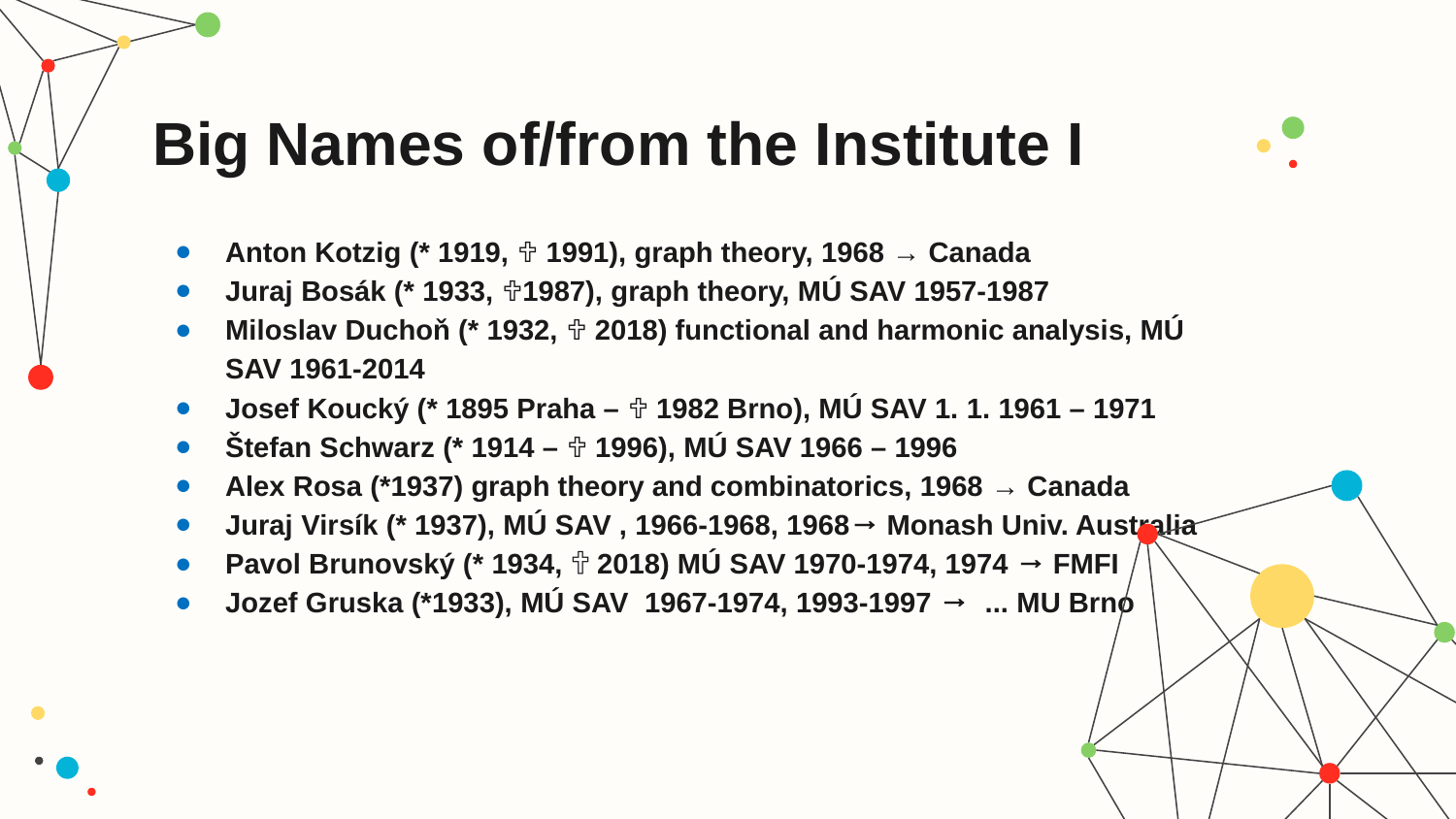

# Big Names of/from the Institute I

Anton Kotzig (* 1919, 🕆 1991), graph theory, 1968 → Canada
Juraj Bosák (* 1933, 🕆1987), graph theory, MÚ SAV 1957-1987
Miloslav Duchoň (* 1932, 🕆 2018) functional and harmonic analysis, MÚ SAV 1961-2014
Josef Koucký (* 1895 Praha – 🕆 1982 Brno), MÚ SAV 1. 1. 1961 – 1971
Štefan Schwarz (* 1914 – 🕆 1996), MÚ SAV 1966 – 1996
Alex Rosa (*1937) graph theory and combinatorics, 1968 → Canada
Juraj Virsík (* 1937), MÚ SAV , 1966-1968, 1968→ Monash Univ. Australia
Pavol Brunovský (* 1934, 🕆 2018) MÚ SAV 1970-1974, 1974 → FMFI
Jozef Gruska (*1933), MÚ SAV  1967-1974, 1993-1997 →  ... MU Brno